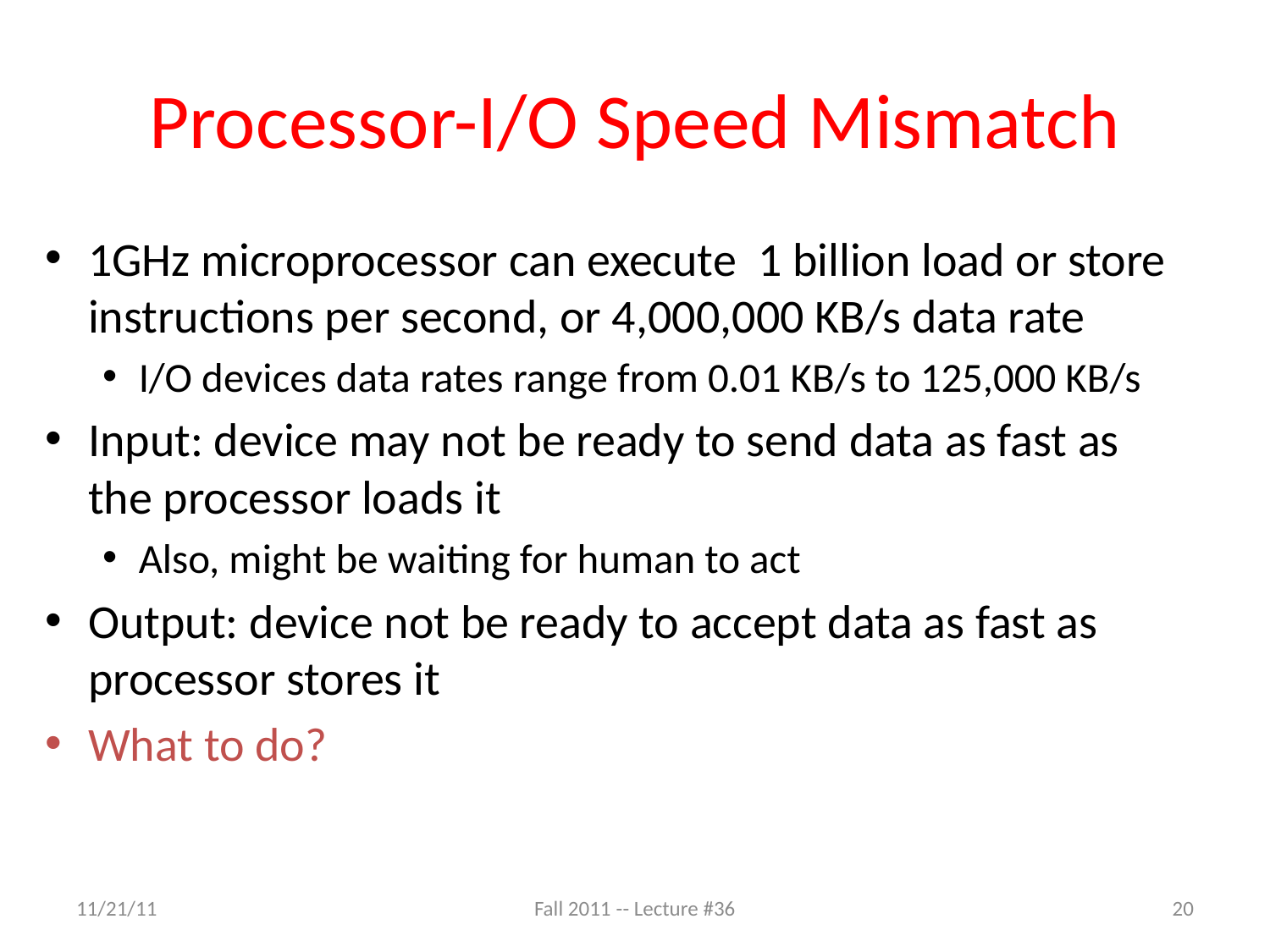

# Processor-I/O Speed Mismatch
1GHz microprocessor can execute  1 billion load or store instructions per second, or 4,000,000 KB/s data rate
I/O devices data rates range from 0.01 KB/s to 125,000 KB/s
Input: device may not be ready to send data as fast as the processor loads it
Also, might be waiting for human to act
Output: device not be ready to accept data as fast as processor stores it
What to do?
11/21/11
Fall 2011 -- Lecture #36
20